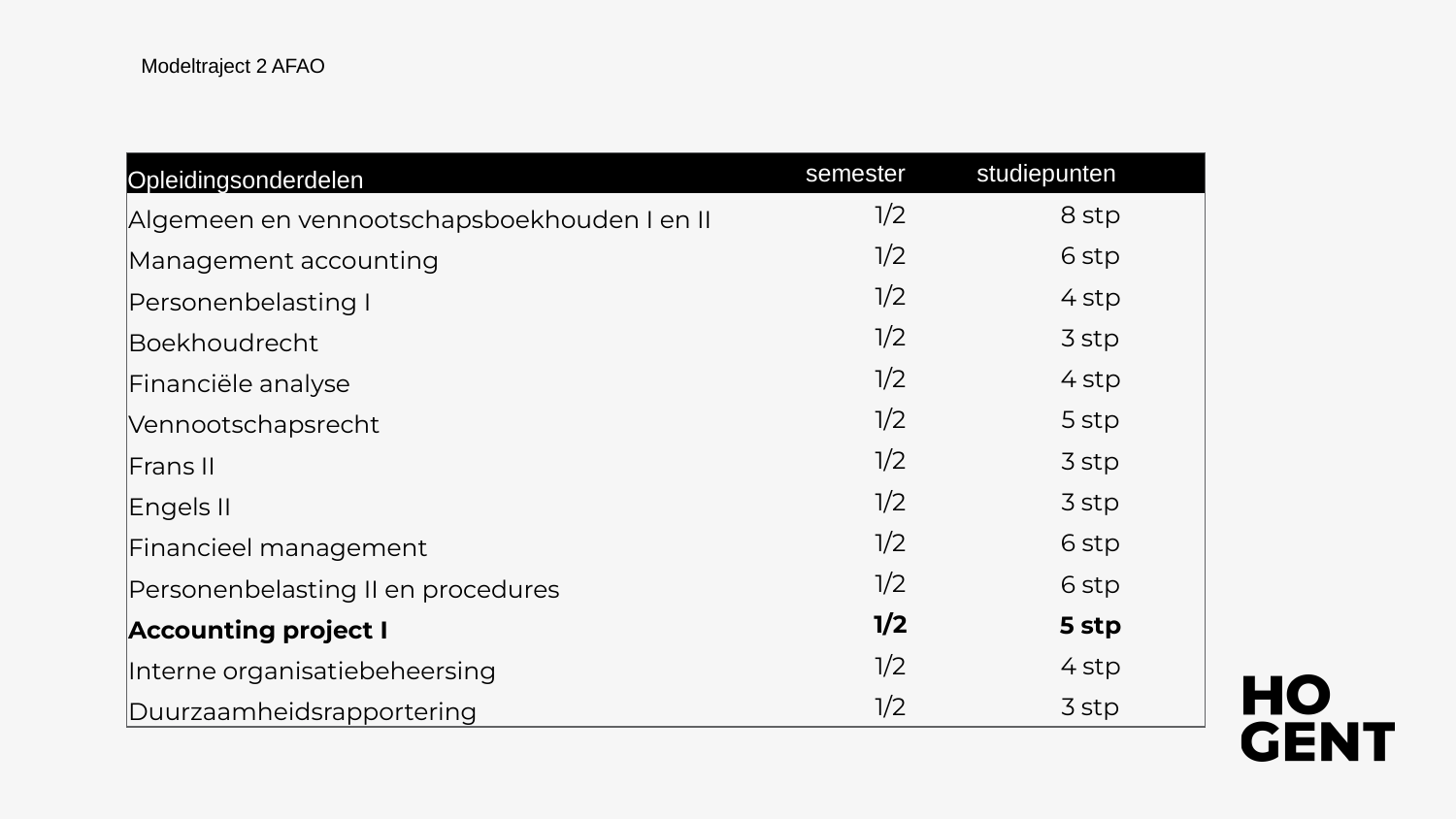

Modeltraject 2 AFAO
| Opleidingsonderdelen | semester | studiepunten |
| --- | --- | --- |
| Algemeen en vennootschapsboekhouden I en II | 1/2 | 8 stp |
| Management accounting | 1/2 | 6 stp |
| Personenbelasting I | 1/2 | 4 stp |
| Boekhoudrecht | 1/2 | 3 stp |
| Financiële analyse | 1/2 | 4 stp |
| Vennootschapsrecht | 1/2 | 5 stp |
| Frans II | 1/2 | 3 stp |
| Engels II | 1/2 | 3 stp |
| Financieel management | 1/2 | 6 stp |
| Personenbelasting II en procedures | 1/2 | 6 stp |
| Accounting project I | 1/2 | 5 stp |
| Interne organisatiebeheersing | 1/2 | 4 stp |
| Duurzaamheidsrapportering | 1/2 | 3 stp |